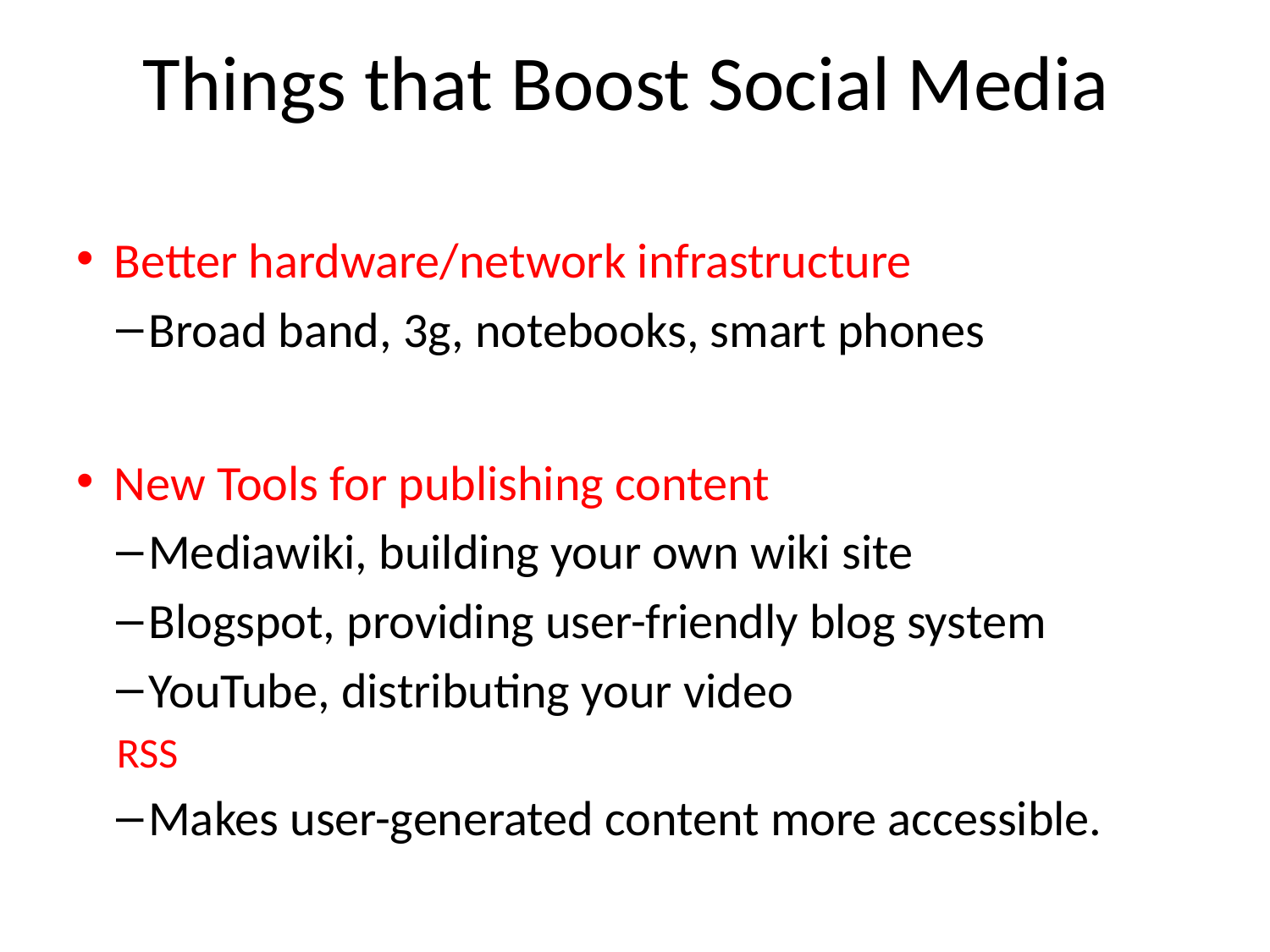

Better hardware/network infrastructure
Broad band, 3g, notebooks, smart phones

New Tools for publishing content
Mediawiki, building your own wiki site
Blogspot, providing user-friendly blog system
YouTube, distributing your video
RSS
Makes user-generated content more accessible.

Things that Boost Social Media